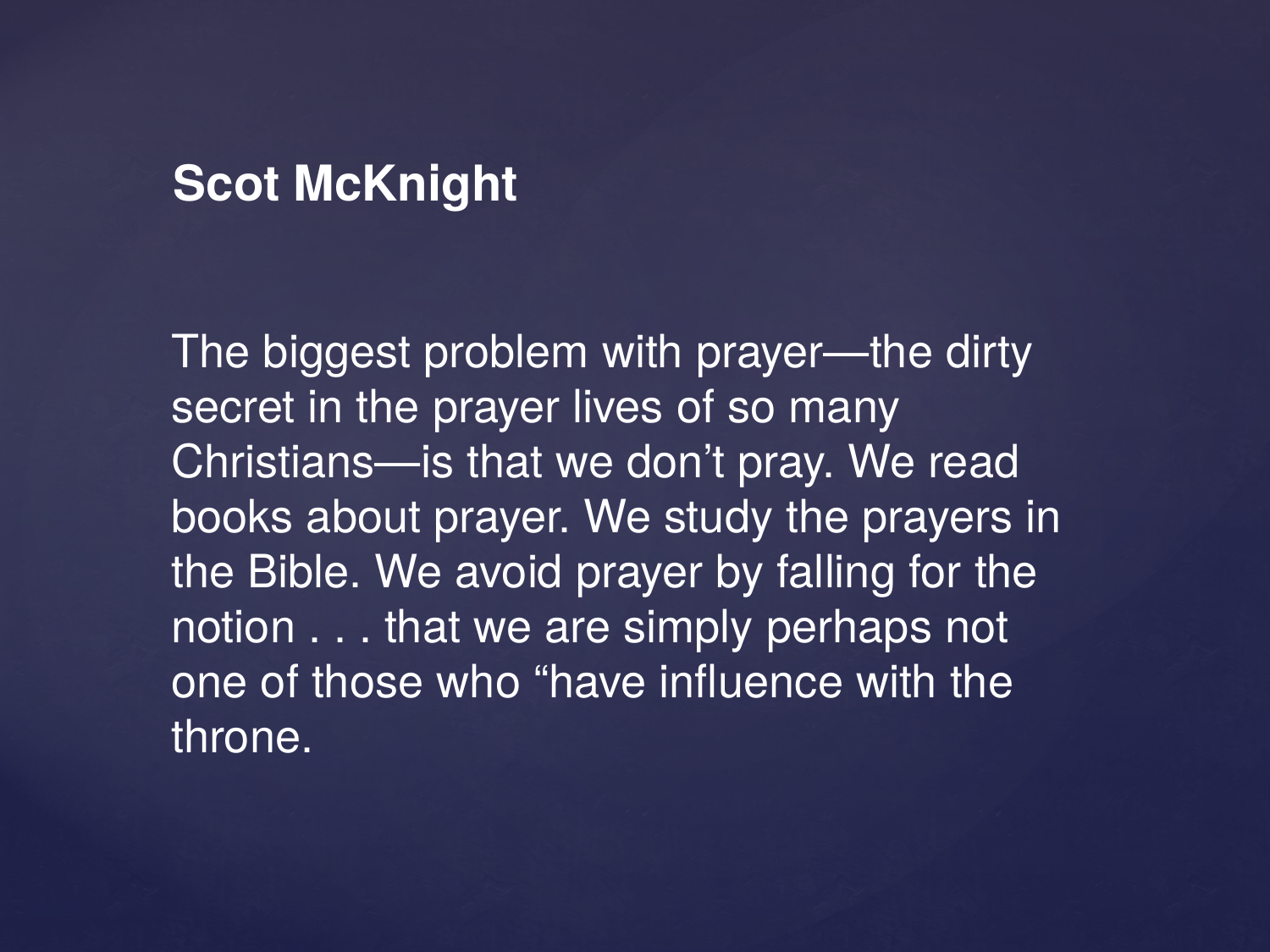

Scot McKnight
The biggest problem with prayer—the dirty secret in the prayer lives of so many Christians—is that we don’t pray. We read books about prayer. We study the prayers in the Bible. We avoid prayer by falling for the notion . . . that we are simply perhaps not one of those who “have influence with the throne.